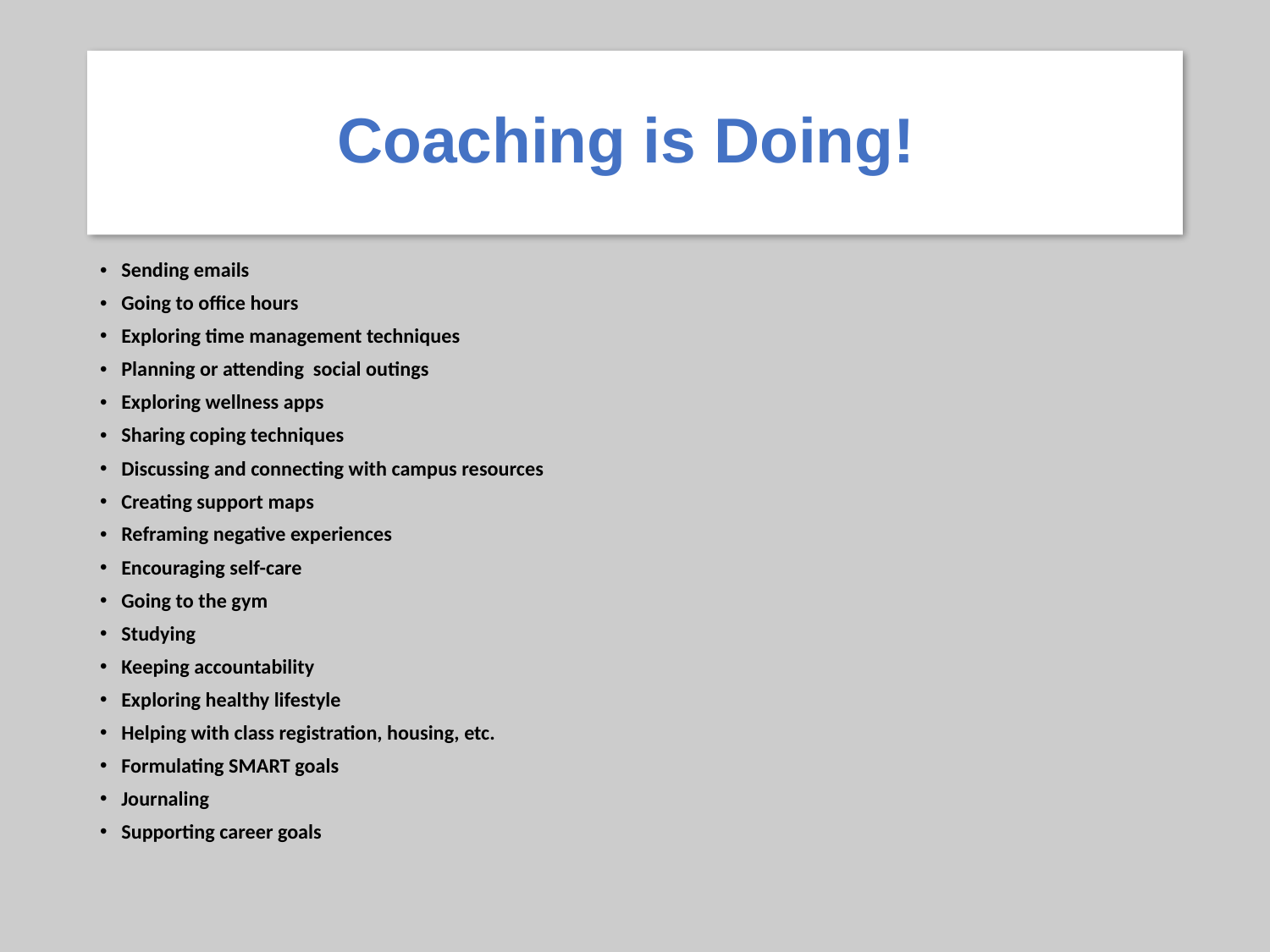

# Coaching is Doing!
Sending emails
Going to office hours
Exploring time management techniques
Planning or attending  social outings
Exploring wellness apps
Sharing coping techniques
Discussing and connecting with campus resources
Creating support maps
Reframing negative experiences
Encouraging self-care
Going to the gym
Studying
Keeping accountability
Exploring healthy lifestyle
Helping with class registration, housing, etc.
Formulating SMART goals
Journaling
Supporting career goals